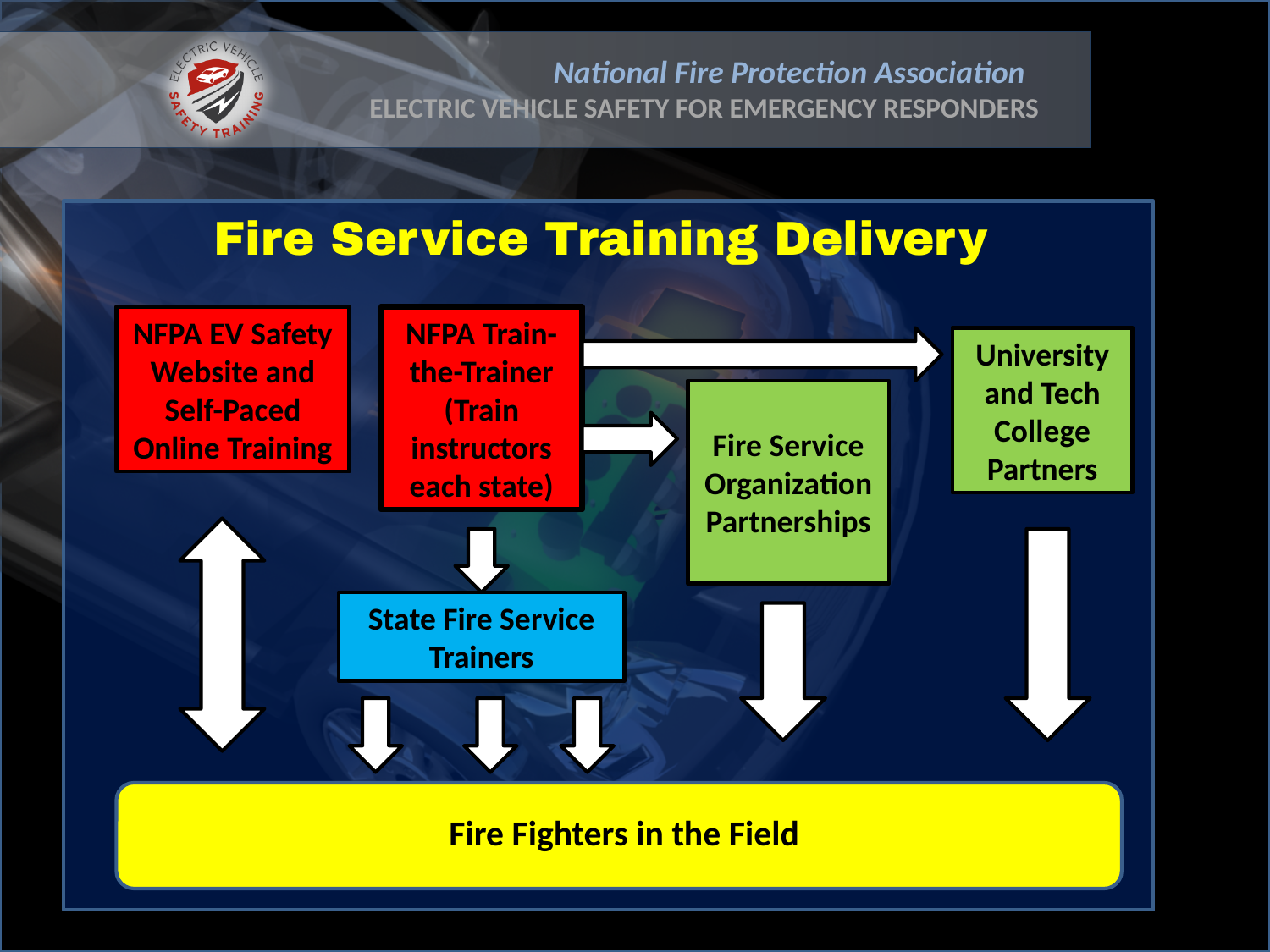

Fire Service Training Delivery
NFPA EV Safety Website and Self-Paced Online Training
NFPA Train-the-Trainer (Train instructors each state)

University and Tech College Partners

Fire Service Organization Partnerships

State Fire Service Trainers

Fire Fighters in the Field